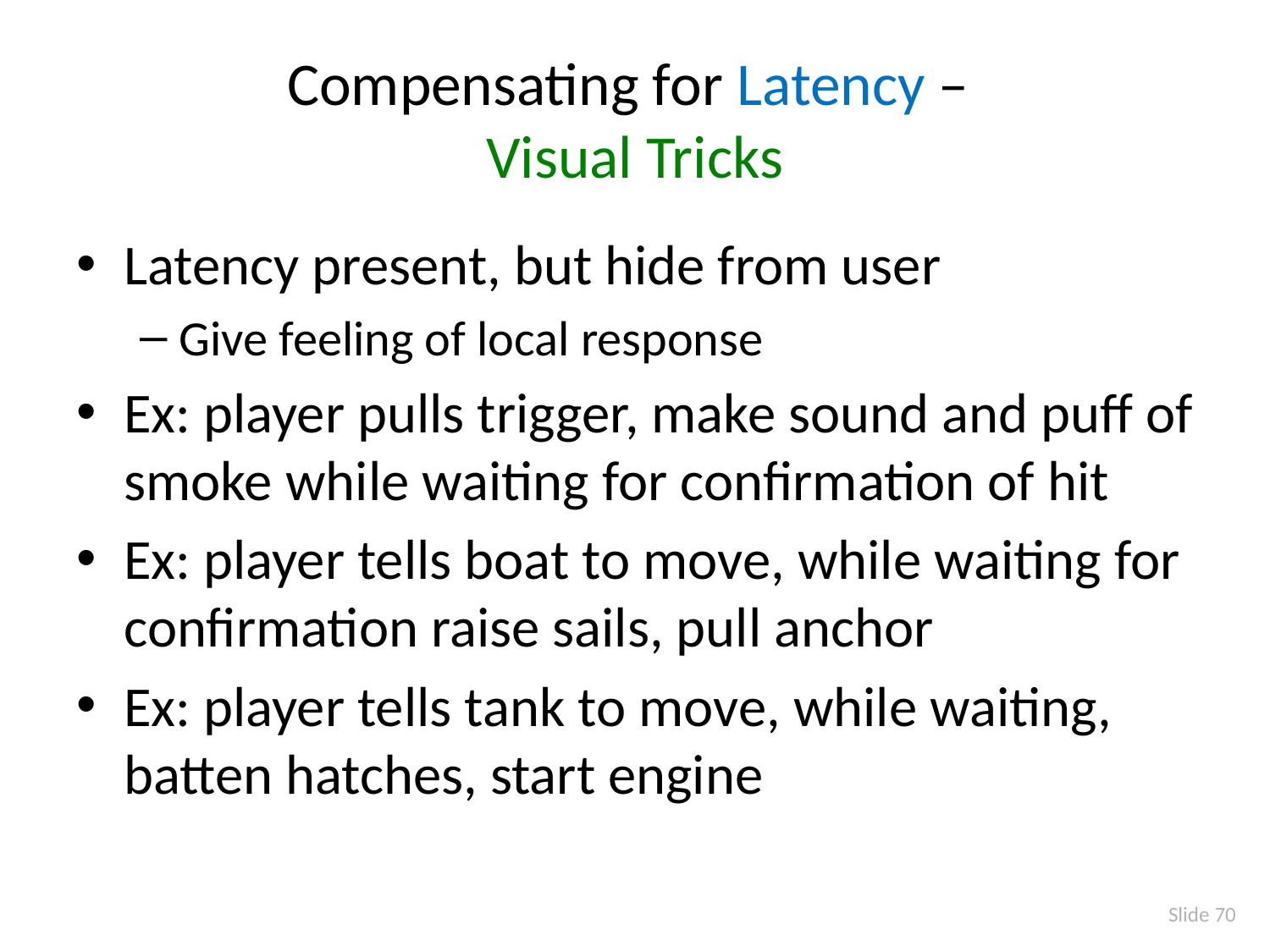

# Compensating for Latency – Visual Tricks
Latency present, but hide from user
Give feeling of local response
Ex: player pulls trigger, make sound and puff of smoke while waiting for confirmation of hit
Ex: player tells boat to move, while waiting for confirmation raise sails, pull anchor
Ex: player tells tank to move, while waiting, batten hatches, start engine
Slide 70